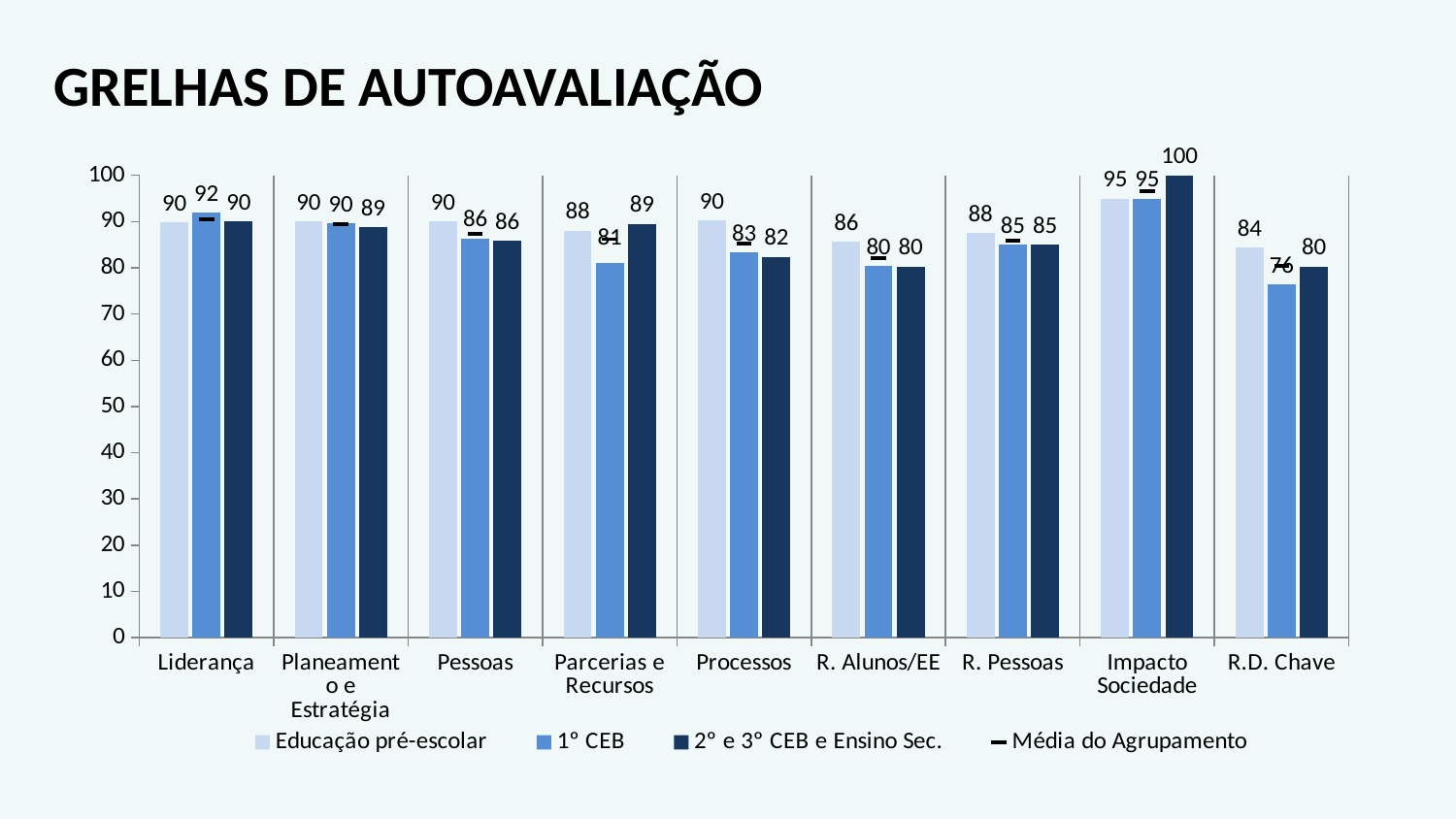

GRELHAS DE AUTOAVALIAÇÃO

### Chart

| Category | Educação pré-escolar | 1º CEB | 2º e 3º CEB e Ensino Sec. | Média do Agrupamento |
|---|---|---|---|---|
| Liderança | 89.79166666666693 | 91.87499999999999 | 90.0 | 90.55555555555546 |
| Planeamento e Estratégia | 90.0 | 89.58333333333326 | 88.75 | 89.44444444444473 |
| Pessoas | 90.0 | 86.38888888888837 | 85.83333333333326 | 87.4074074074074 |
| Parcerias e Recursos | 88.05555555555546 | 81.11111111111113 | 89.44444444444473 | 86.20370370370371 |
| Processos | 90.27777777777766 | 83.33333333333326 | 82.36111111111113 | 85.32407407407405 |
| R. Alunos/EE | 85.66176470588236 | 80.39655172413794 | 80.28708133971291 | 82.11513258991106 |
| R. Pessoas | 87.5 | 85.0 | 85.0 | 85.83333333333326 |
| Impacto Sociedade | 95.0 | 95.0 | 100.0 | 96.66666666666666 |
| R.D. Chave | 84.37499999999999 | 76.42857142857139 | 80.27777777777766 | 80.36044973544965 |